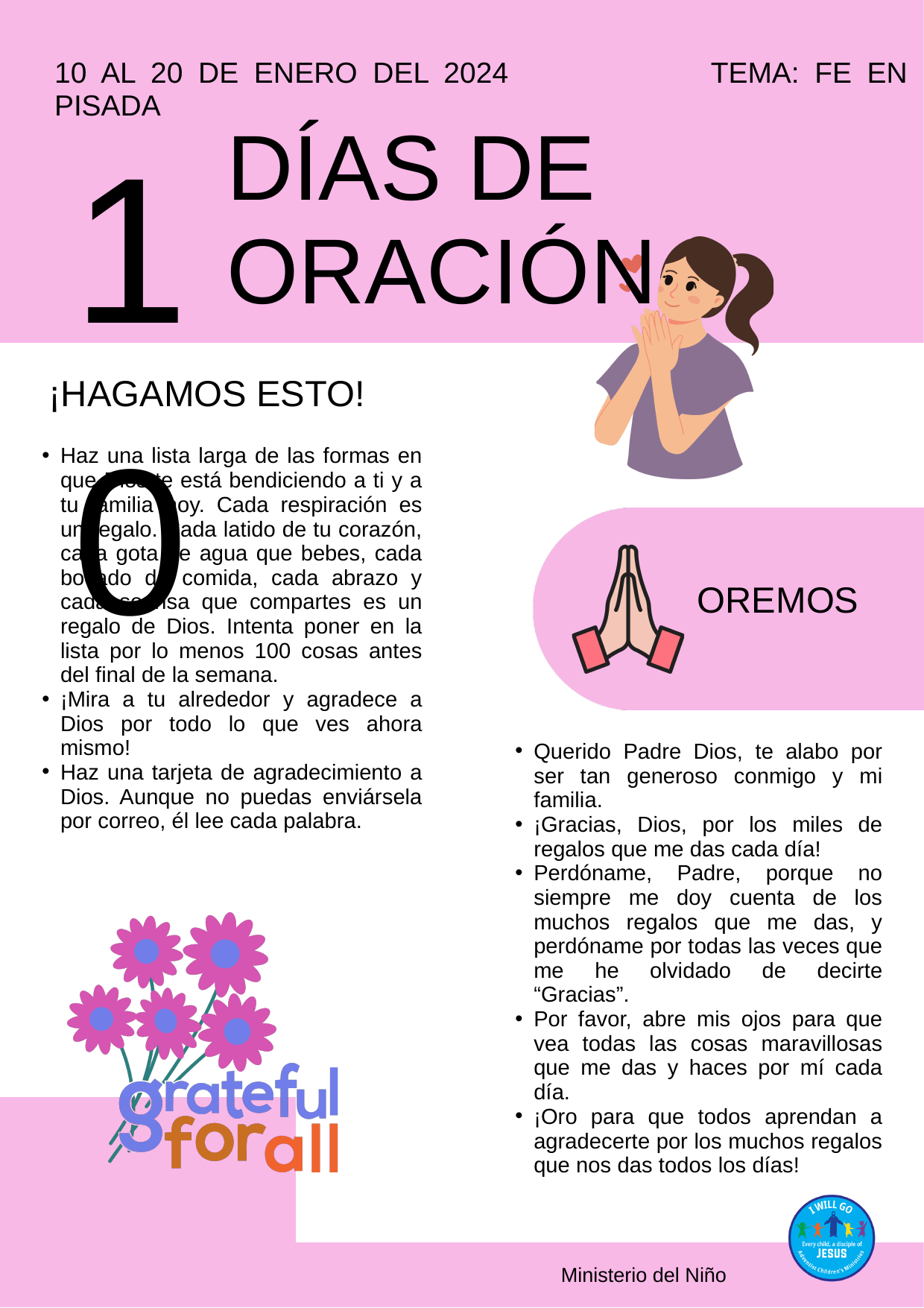

10 AL 20 DE ENERO DEL 2024 		   TEMA: FE EN CADA PISADA
10
DÍAS DE ORACIÓN

¡HAGAMOS ESTO!
Haz una lista larga de las formas en que Dios te está bendiciendo a ti y a tu familia hoy. Cada respiración es un regalo. Cada latido de tu corazón, cada gota de agua que bebes, cada bocado de comida, cada abrazo y cada sonrisa que compartes es un regalo de Dios. Intenta poner en la lista por lo menos 100 cosas antes del final de la semana.
¡Mira a tu alrededor y agradece a Dios por todo lo que ves ahora mismo!
Haz una tarjeta de agradecimiento a Dios. Aunque no puedas enviársela por correo, él lee cada palabra.

OREMOS
Querido Padre Dios, te alabo por ser tan generoso conmigo y mi familia.
¡Gracias, Dios, por los miles de regalos que me das cada día!
Perdóname, Padre, porque no siempre me doy cuenta de los muchos regalos que me das, y perdóname por todas las veces que me he olvidado de decirte “Gracias”.
Por favor, abre mis ojos para que vea todas las cosas maravillosas que me das y haces por mí cada día.
¡Oro para que todos aprendan a agradecerte por los muchos regalos que nos das todos los días!

Ministerio del Niño